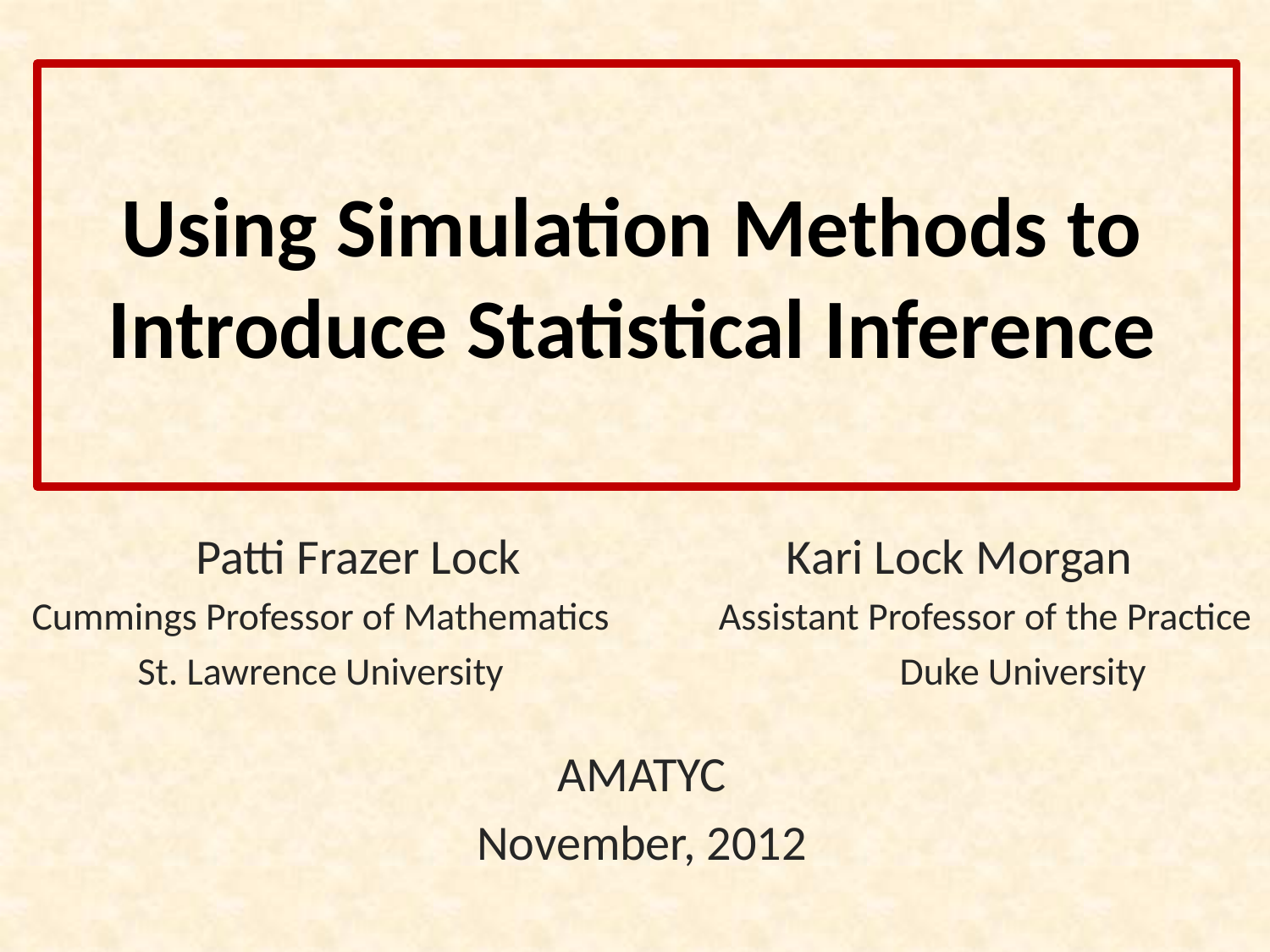

# Using Simulation Methods to Introduce Statistical Inference
    Patti Frazer Lock 			Kari Lock Morgan
Cummings Professor of Mathematics	      Assistant Professor of the Practice
St. Lawrence University				Duke University

AMATYC
November, 2012